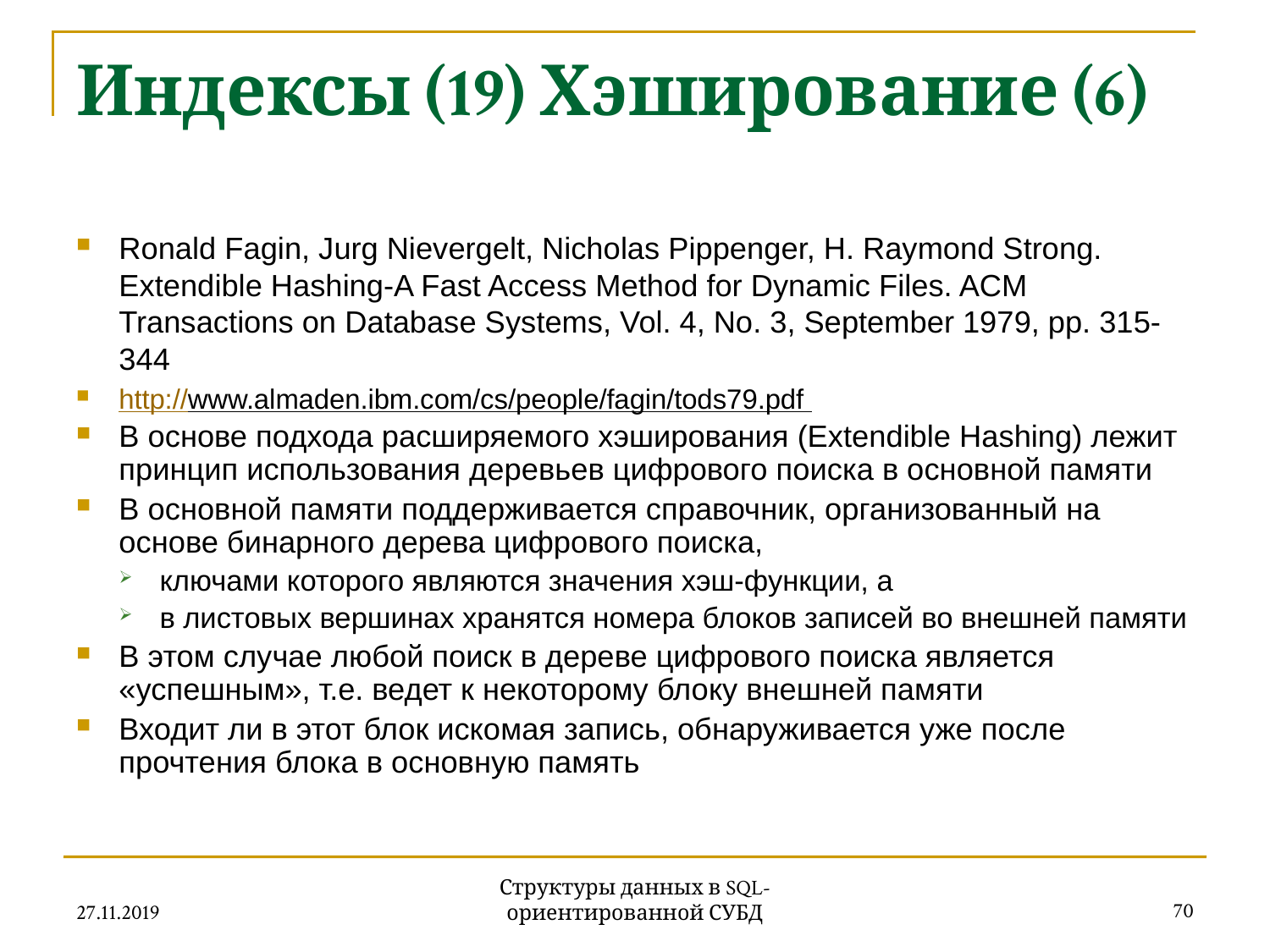

# Индексы (19) Хэширование (6)
Ronald Fagin, Jurg Nievergelt, Nicholas Pippenger, H. Raymond Strong. Extendible Hashing-A Fast Access Method for Dynamic Files. ACM Transactions on Database Systems, Vol. 4, No. 3, September 1979, pp. 315-344
http://www.almaden.ibm.com/cs/people/fagin/tods79.pdf
В основе подхода расширяемого хэширования (Extendible Hashing) лежит принцип использования деревьев цифрового поиска в основной памяти
В основной памяти поддерживается справочник, организованный на основе бинарного дерева цифрового поиска,
ключами которого являются значения хэш-функции, а
в листовых вершинах хранятся номера блоков записей во внешней памяти
В этом случае любой поиск в дереве цифрового поиска является «успешным», т.е. ведет к некоторому блоку внешней памяти
Входит ли в этот блок искомая запись, обнаруживается уже после прочтения блока в основную память
27.11.2019
70
Структуры данных в SQL-ориентированной СУБД